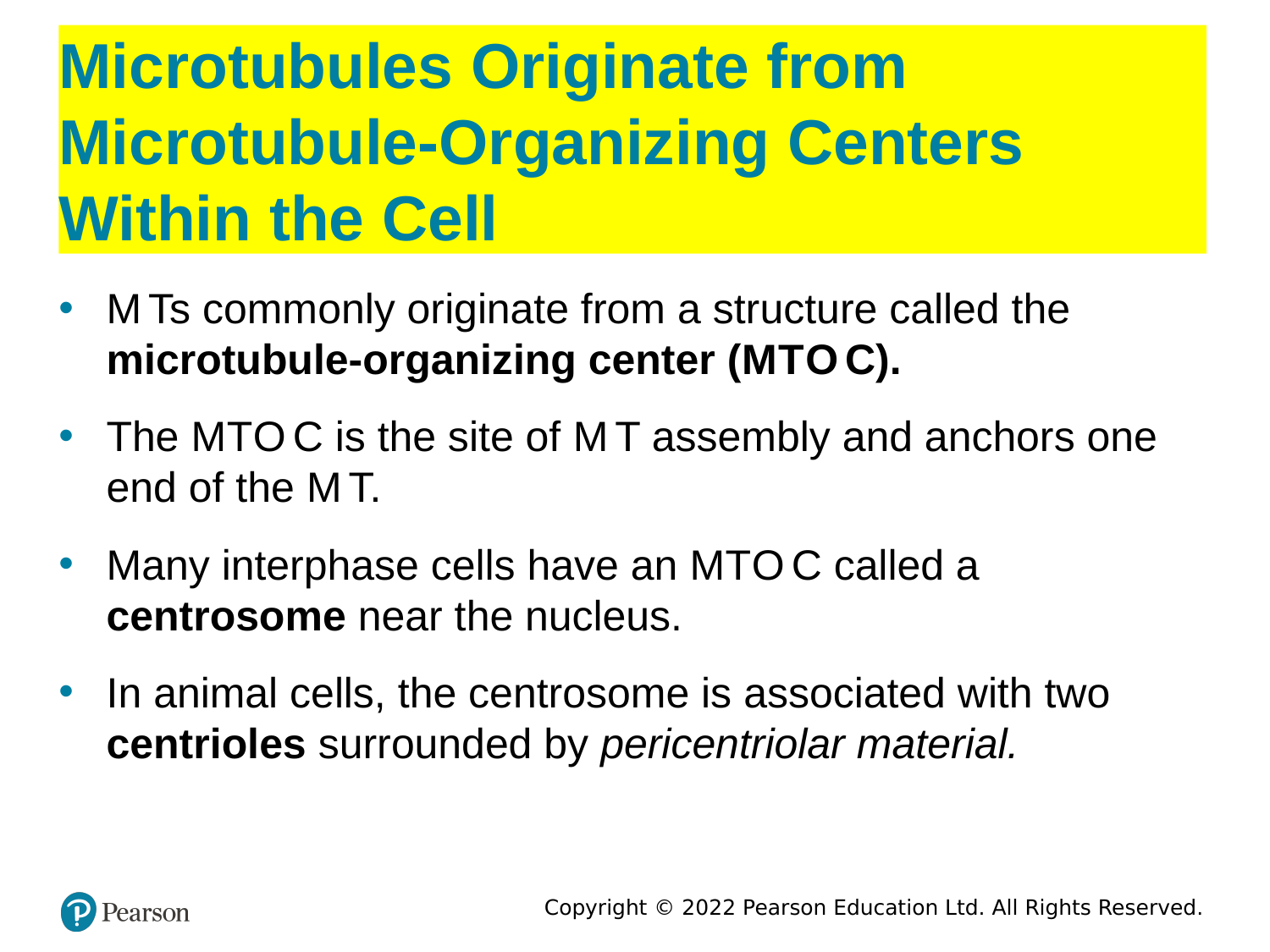

# Microtubules Originate from Microtubule-Organizing Centers Within the Cell
M Ts commonly originate from a structure called the microtubule-organizing center (M T O C).
The M T O C is the site of M T assembly and anchors one end of the M T.
Many interphase cells have an M T O C called a centrosome near the nucleus.
In animal cells, the centrosome is associated with two centrioles surrounded by pericentriolar material.